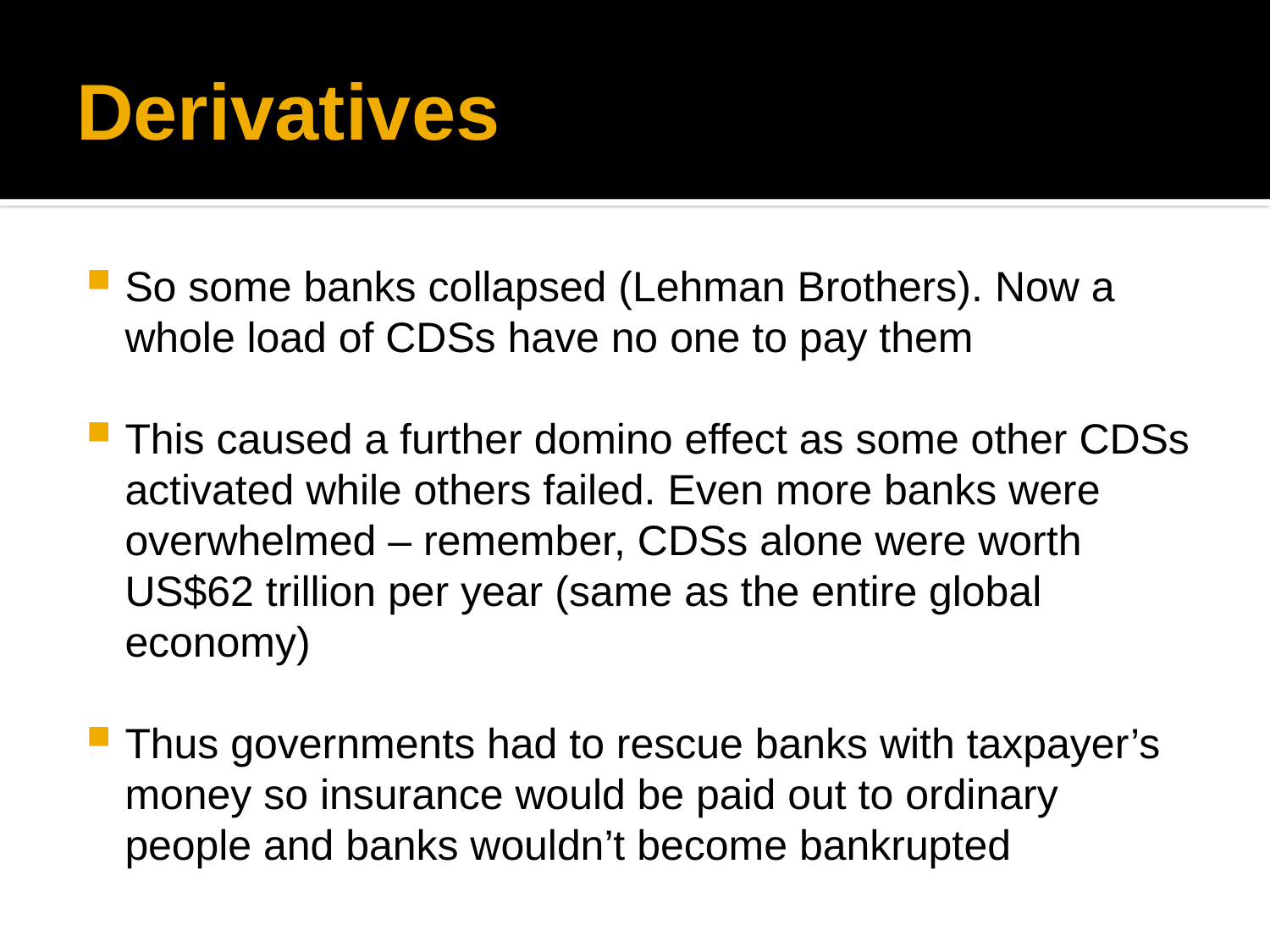

# Derivatives
So some banks collapsed (Lehman Brothers). Now a whole load of CDSs have no one to pay them

This caused a further domino effect as some other CDSs activated while others failed. Even more banks were overwhelmed – remember, CDSs alone were worth US$62 trillion per year (same as the entire global economy)

Thus governments had to rescue banks with taxpayer’s money so insurance would be paid out to ordinary people and banks wouldn’t become bankrupted